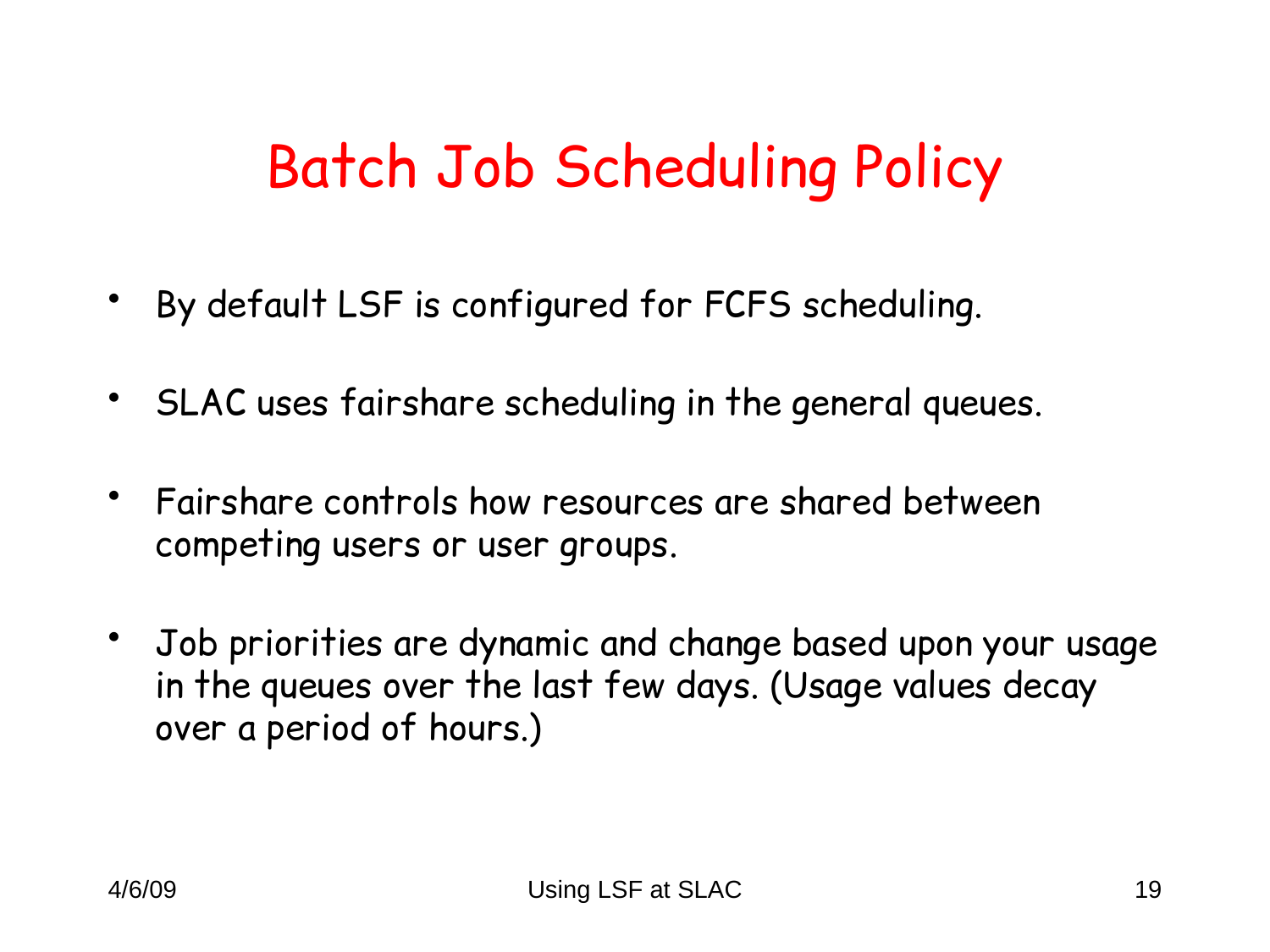

# Batch Job Scheduling Policy
By default LSF is configured for FCFS scheduling.

SLAC uses fairshare scheduling in the general queues.

Fairshare controls how resources are shared between competing users or user groups.

Job priorities are dynamic and change based upon your usage in the queues over the last few days. (Usage values decay over a period of hours.)
4/6/09
Using LSF at SLAC
19